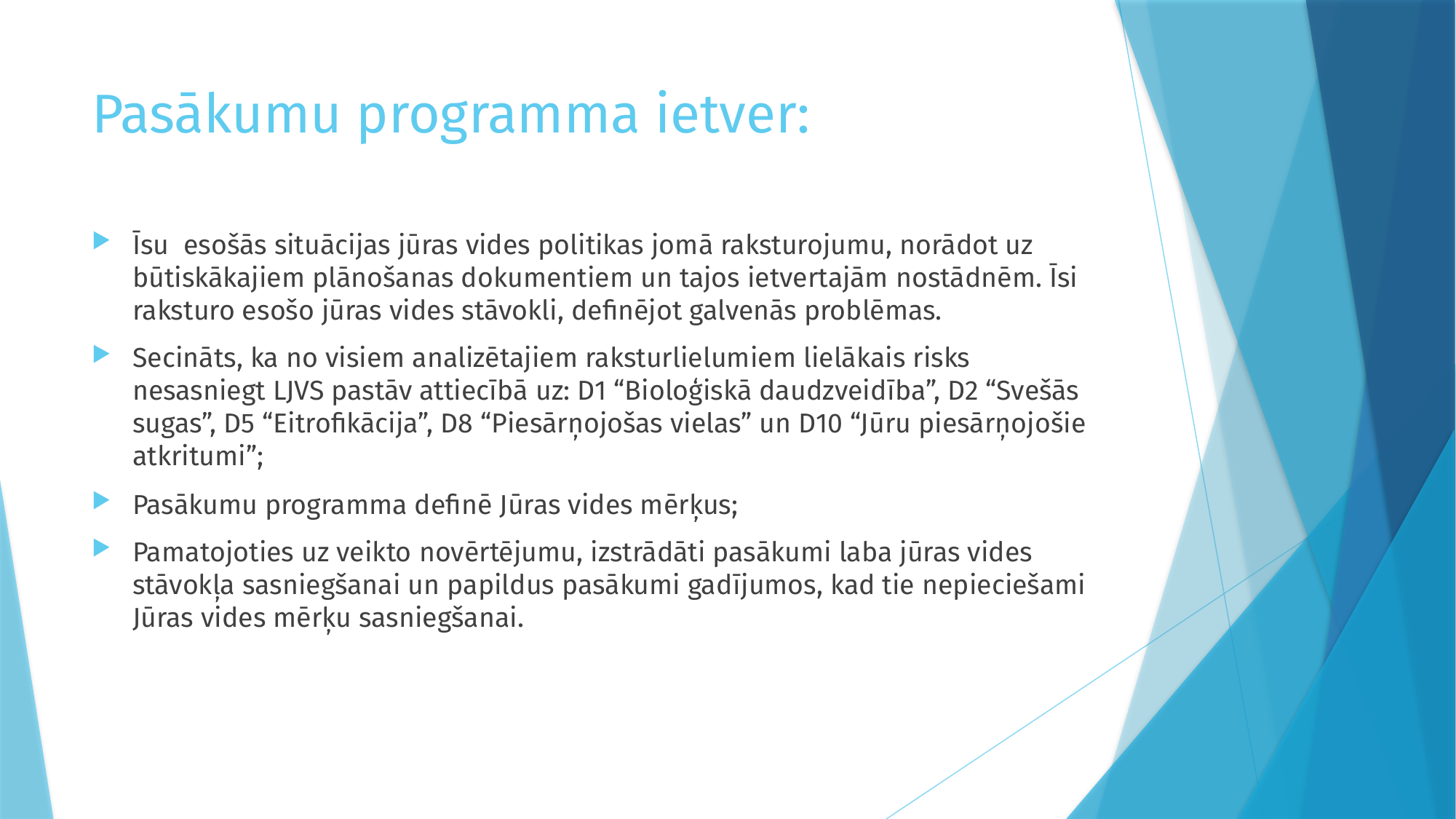

# Pasākumu programma ietver:
Īsu  esošās situācijas jūras vides politikas jomā raksturojumu, norādot uz būtiskākajiem plānošanas dokumentiem un tajos ietvertajām nostādnēm. Īsi  raksturo esošo jūras vides stāvokli, definējot galvenās problēmas.
Secināts, ka no visiem analizētajiem raksturlielumiem lielākais risks nesasniegt LJVS pastāv attiecībā uz: D1 “Bioloģiskā daudzveidība”, D2 “Svešās sugas”, D5 “Eitrofikācija”, D8 “Piesārņojošas vielas” un D10 “Jūru piesārņojošie atkritumi”;
Pasākumu programma definē Jūras vides mērķus;
Pamatojoties uz veikto novērtējumu, izstrādāti pasākumi laba jūras vides stāvokļa sasniegšanai un papildus pasākumi gadījumos, kad tie nepieciešami Jūras vides mērķu sasniegšanai.